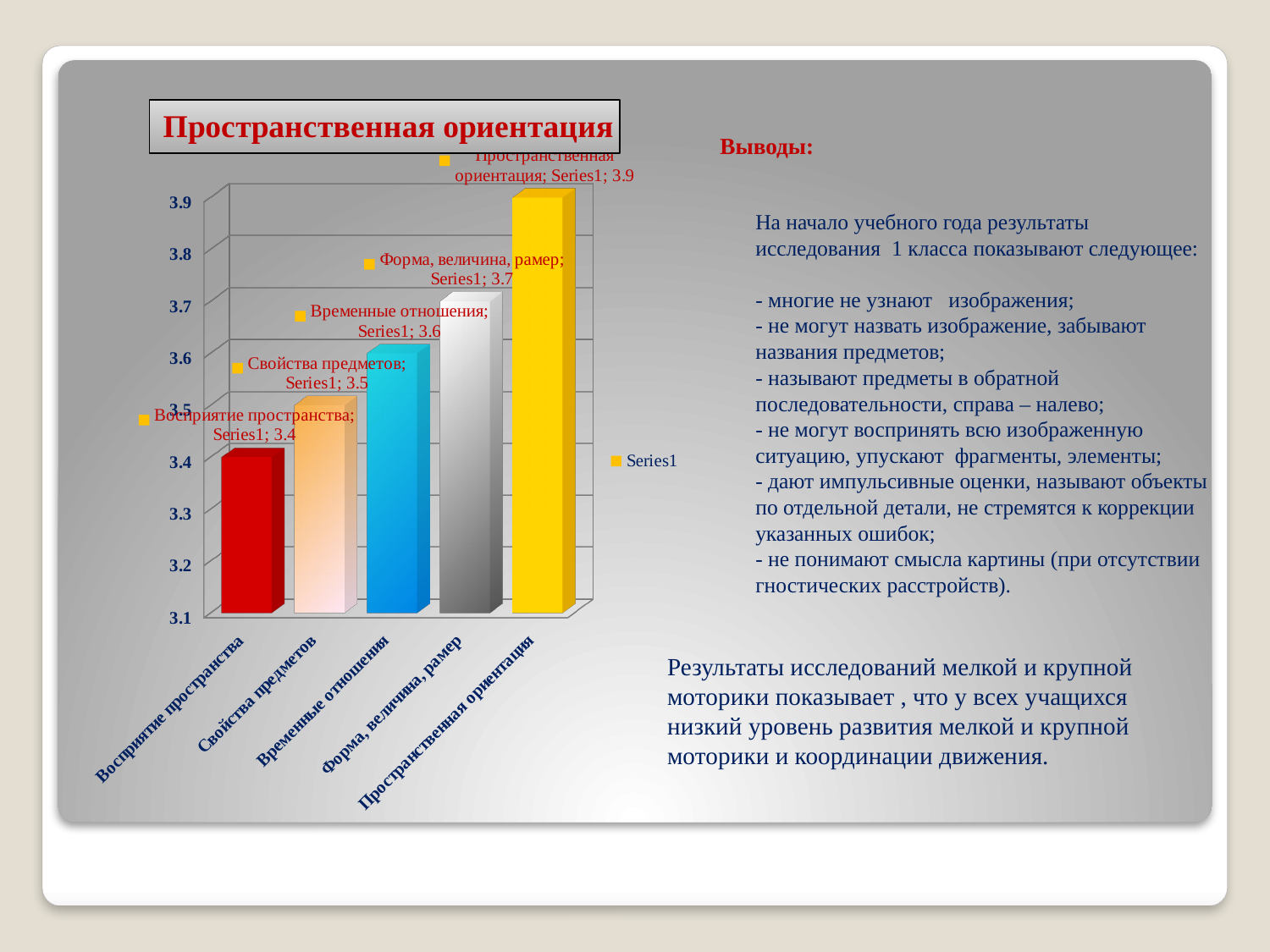

[unsupported chart]

Выводы:
На начало учебного года результаты  исследования  1 класса показывают следующее:
- многие не узнают   изображения;
- не могут назвать изображение, забывают названия предметов;
- называют предметы в обратной последовательности, справа – налево;
- не могут воспринять всю изображенную ситуацию, упускают  фрагменты, элементы;
- дают импульсивные оценки, называют объекты по отдельной детали, не стремятся к коррекции указанных ошибок;
- не понимают смысла картины (при отсутствии гностических расстройств).
Результаты исследований мелкой и крупной моторики показывает , что у всех учащихся
низкий уровень развития мелкой и крупной моторики и координации движения.